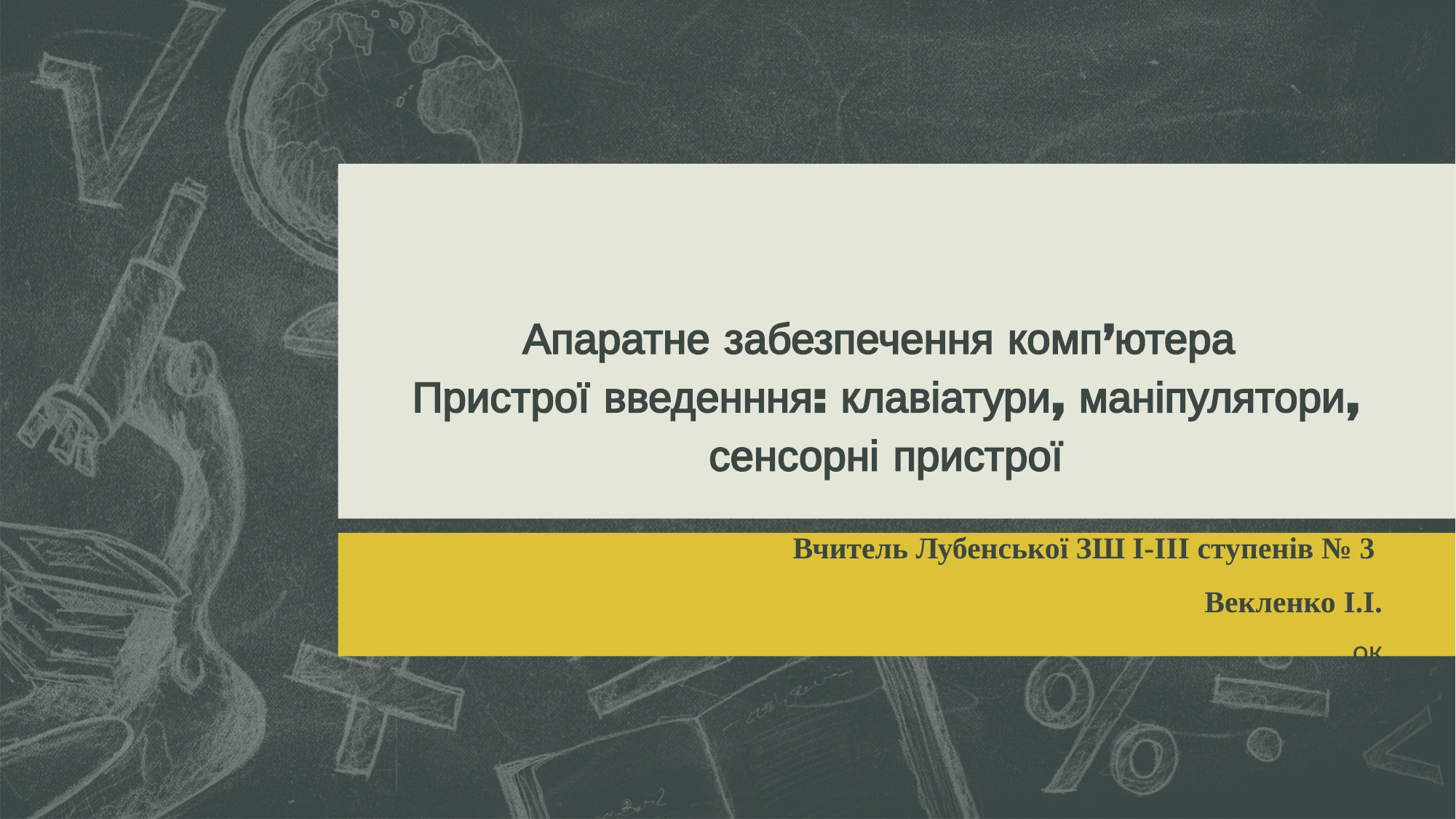

# Апаратне забезпечення комп’ютера Пристрої введенння: клавіатури, маніпулятори, сенсорні пристрої
Вчитель Лубенської ЗШ І-ІІІ ступенів № 3
Векленко І.І.
ок